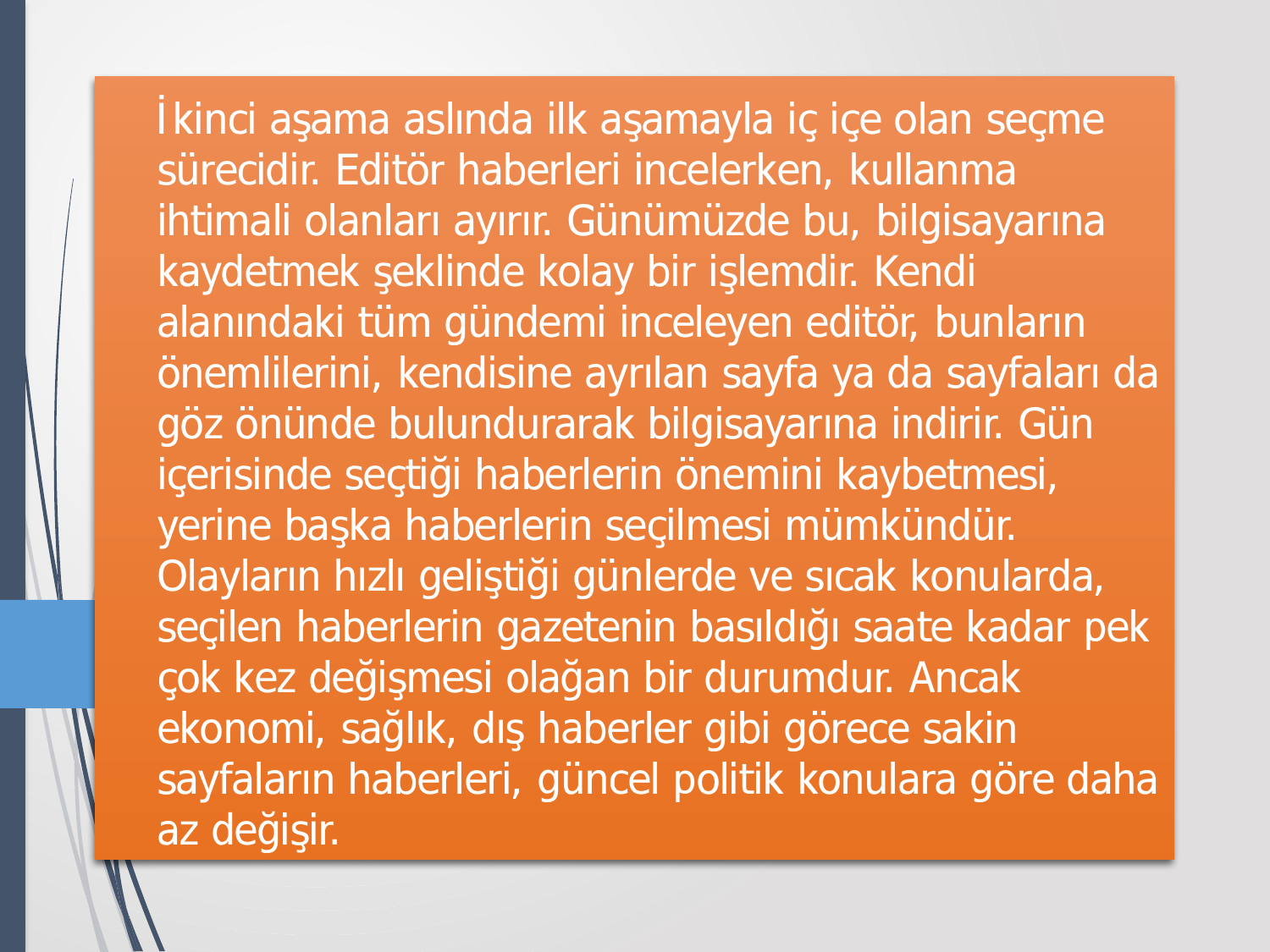

# İkinci aşama aslında ilk aşamayla iç içe olan seçme sürecidir. Editör haberleri incelerken, kullanma ihtimali olanları ayırır. Günümüzde bu, bilgisayarına kaydetmek şeklinde kolay bir işlemdir. Kendi alanındaki tüm gündemi inceleyen editör, bunların önemlilerini, kendisine ayrılan sayfa ya da sayfaları da göz önünde bulundurarak bilgisayarına indirir. Gün içerisinde seçtiği haberlerin önemini kaybetmesi, yerine başka haberlerin seçilmesi mümkündür. Olayların hızlı geliştiği günlerde ve sıcak konularda, seçilen haberlerin gazetenin basıldığı saate kadar pek çok kez değişmesi olağan bir durumdur. Ancak ekonomi, sağlık, dış haberler gibi görece sakin sayfaların haberleri, güncel politik konulara göre daha az değişir.